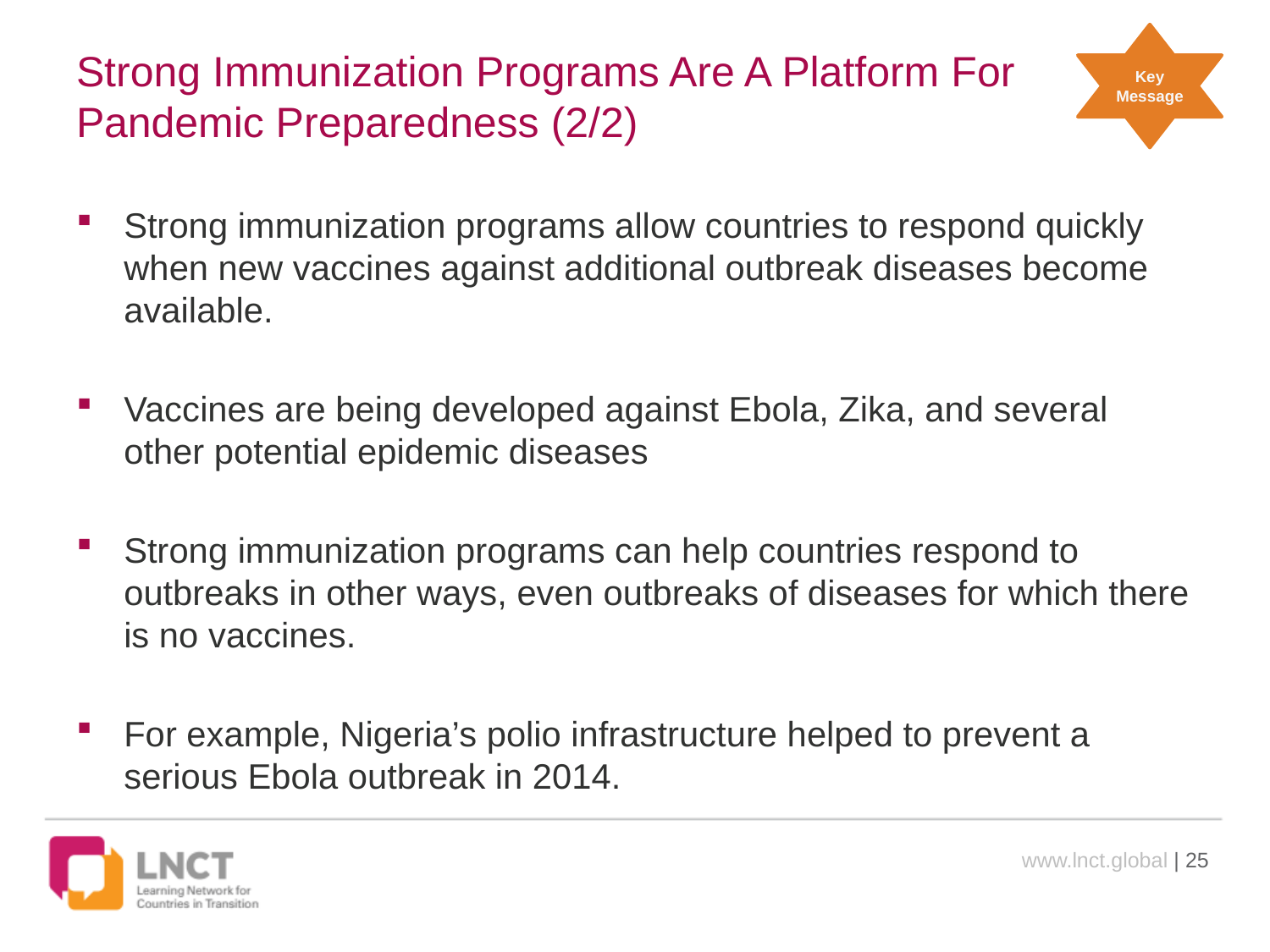

Key Message
# Strong Immunization Programs Are A Platform For Pandemic Preparedness (2/2)
Strong immunization programs allow countries to respond quickly when new vaccines against additional outbreak diseases become available.

Vaccines are being developed against Ebola, Zika, and several other potential epidemic diseases

Strong immunization programs can help countries respond to outbreaks in other ways, even outbreaks of diseases for which there is no vaccines.

For example, Nigeria’s polio infrastructure helped to prevent a serious Ebola outbreak in 2014.

www.lnct.global | 25